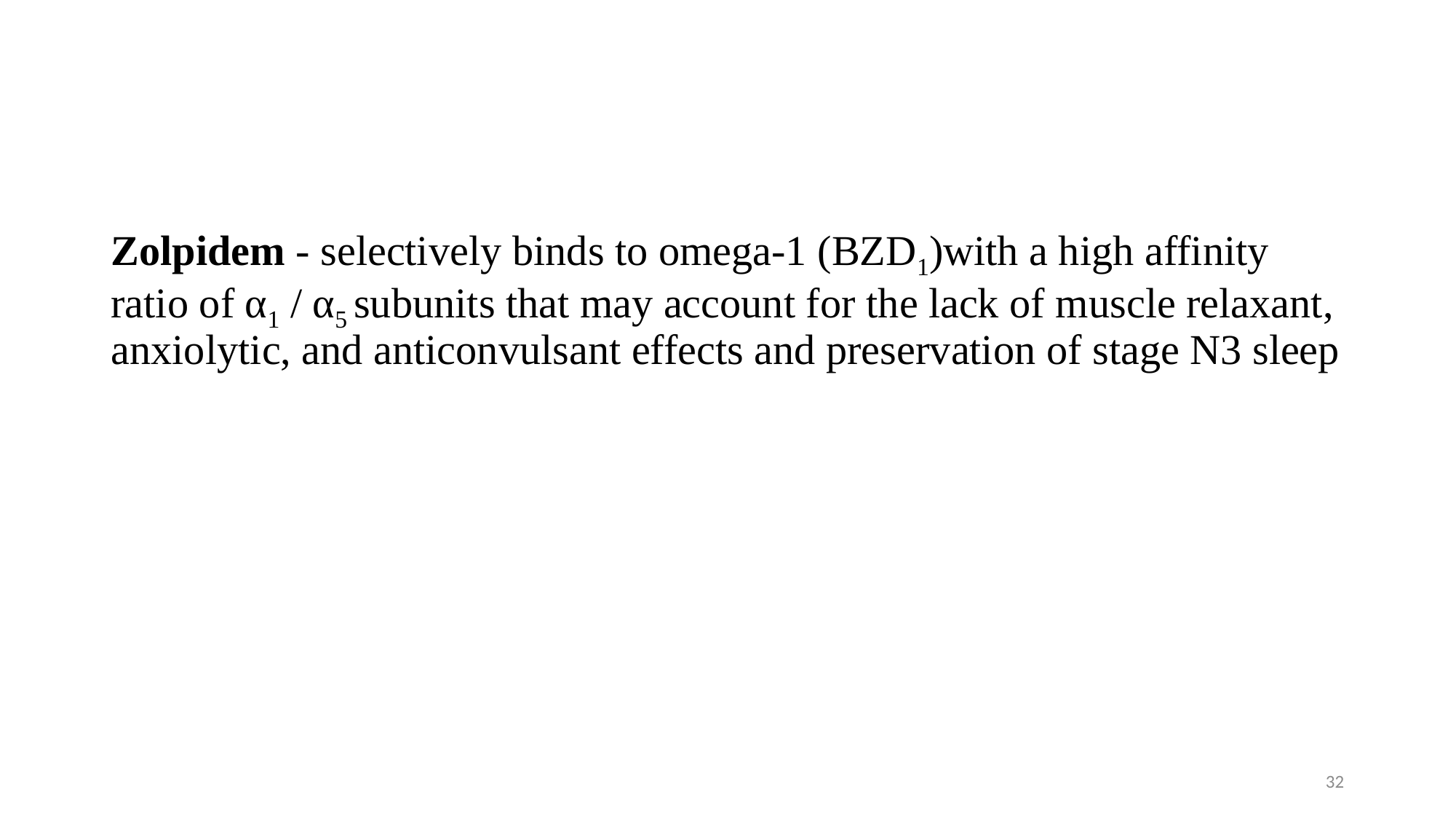

#
Zolpidem - selectively binds to omega-1 (BZD1)with a high affinity ratio of α1 / α5 subunits that may account for the lack of muscle relaxant, anxiolytic, and anticonvulsant effects and preservation of stage N3 sleep
32